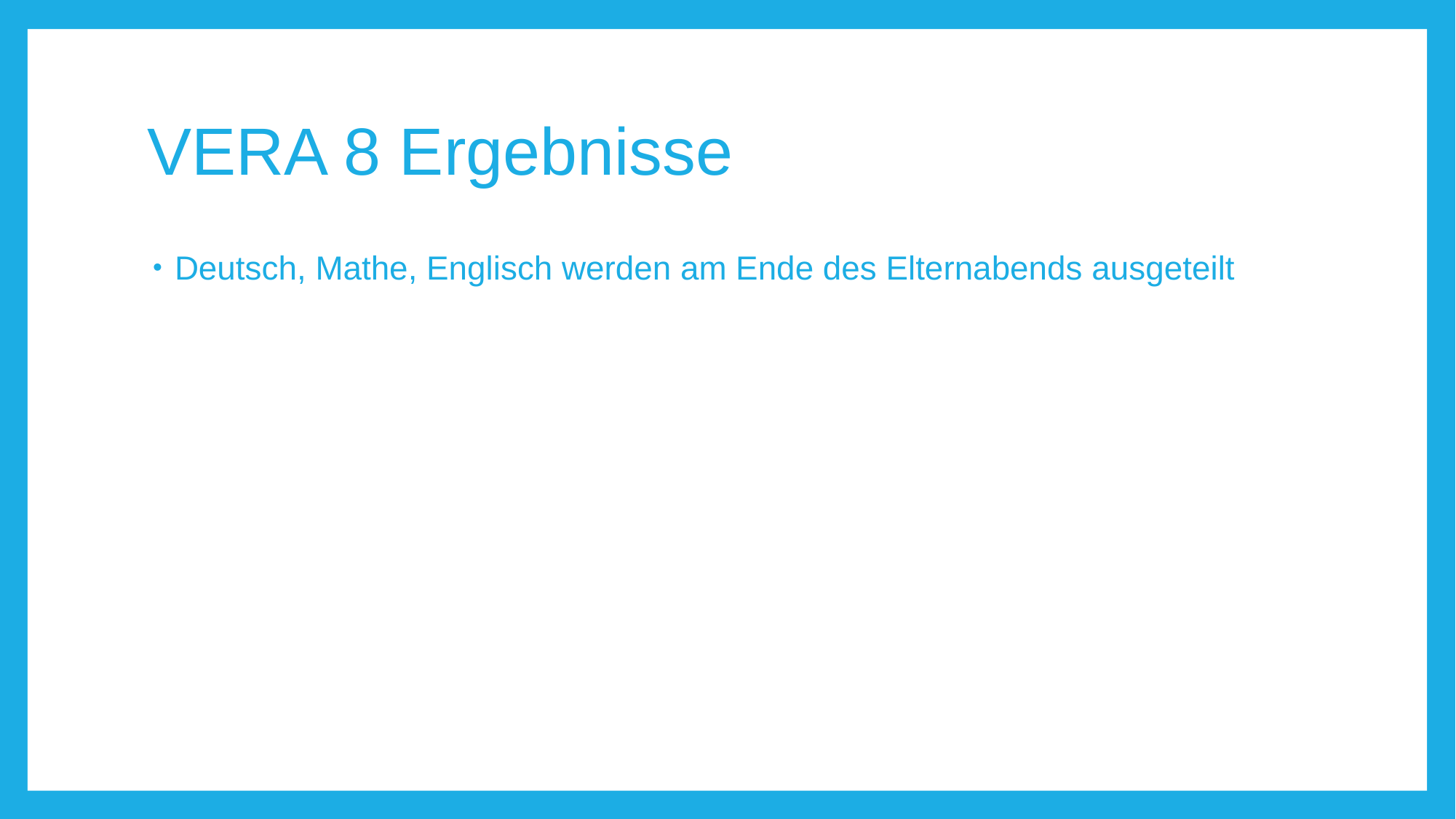

# VERA 8 Ergebnisse
Deutsch, Mathe, Englisch werden am Ende des Elternabends ausgeteilt